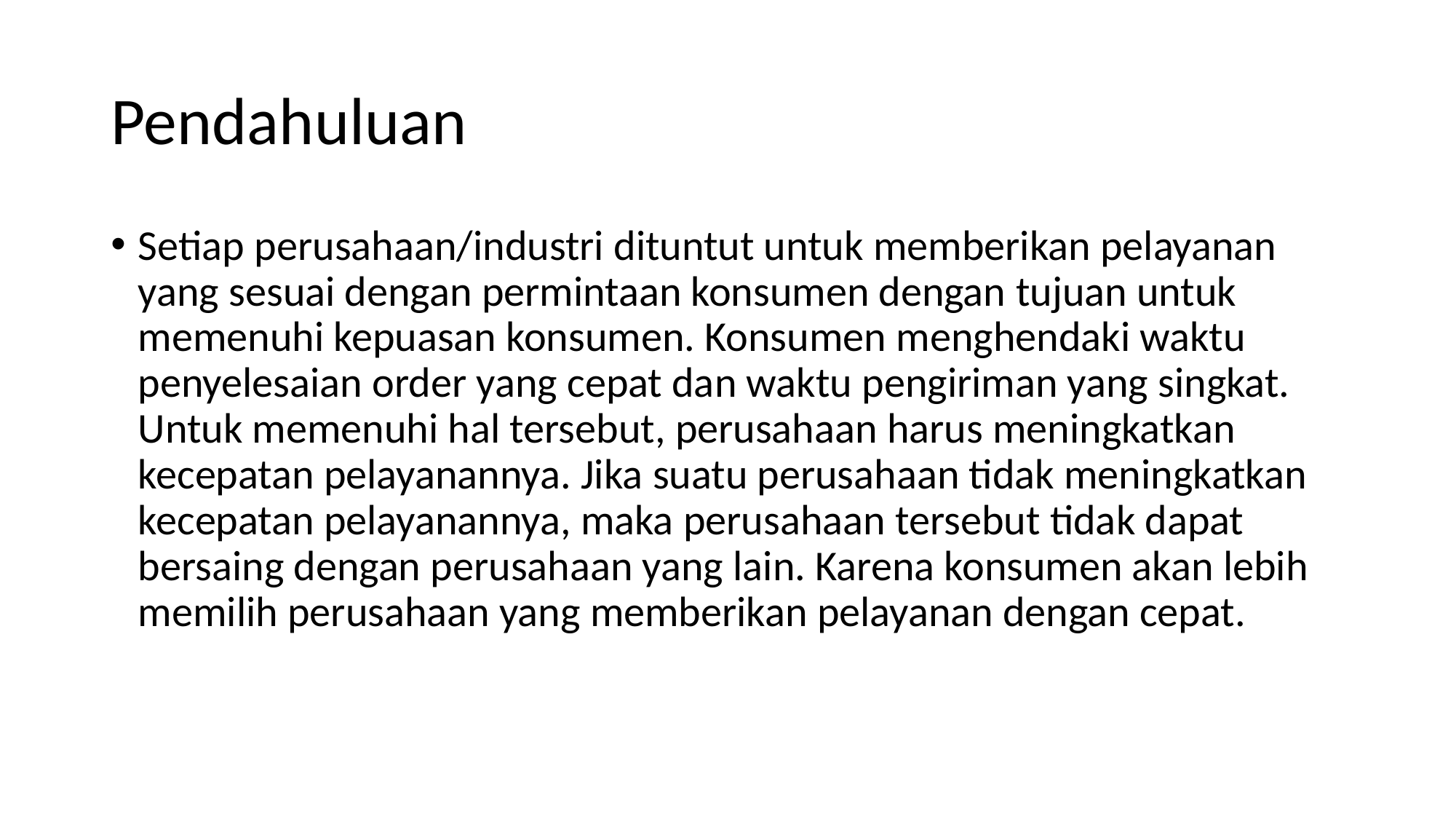

# Pendahuluan
Setiap perusahaan/industri dituntut untuk memberikan pelayanan yang sesuai dengan permintaan konsumen dengan tujuan untuk memenuhi kepuasan konsumen. Konsumen menghendaki waktu penyelesaian order yang cepat dan waktu pengiriman yang singkat. Untuk memenuhi hal tersebut, perusahaan harus meningkatkan kecepatan pelayanannya. Jika suatu perusahaan tidak meningkatkan kecepatan pelayanannya, maka perusahaan tersebut tidak dapat bersaing dengan perusahaan yang lain. Karena konsumen akan lebih memilih perusahaan yang memberikan pelayanan dengan cepat.